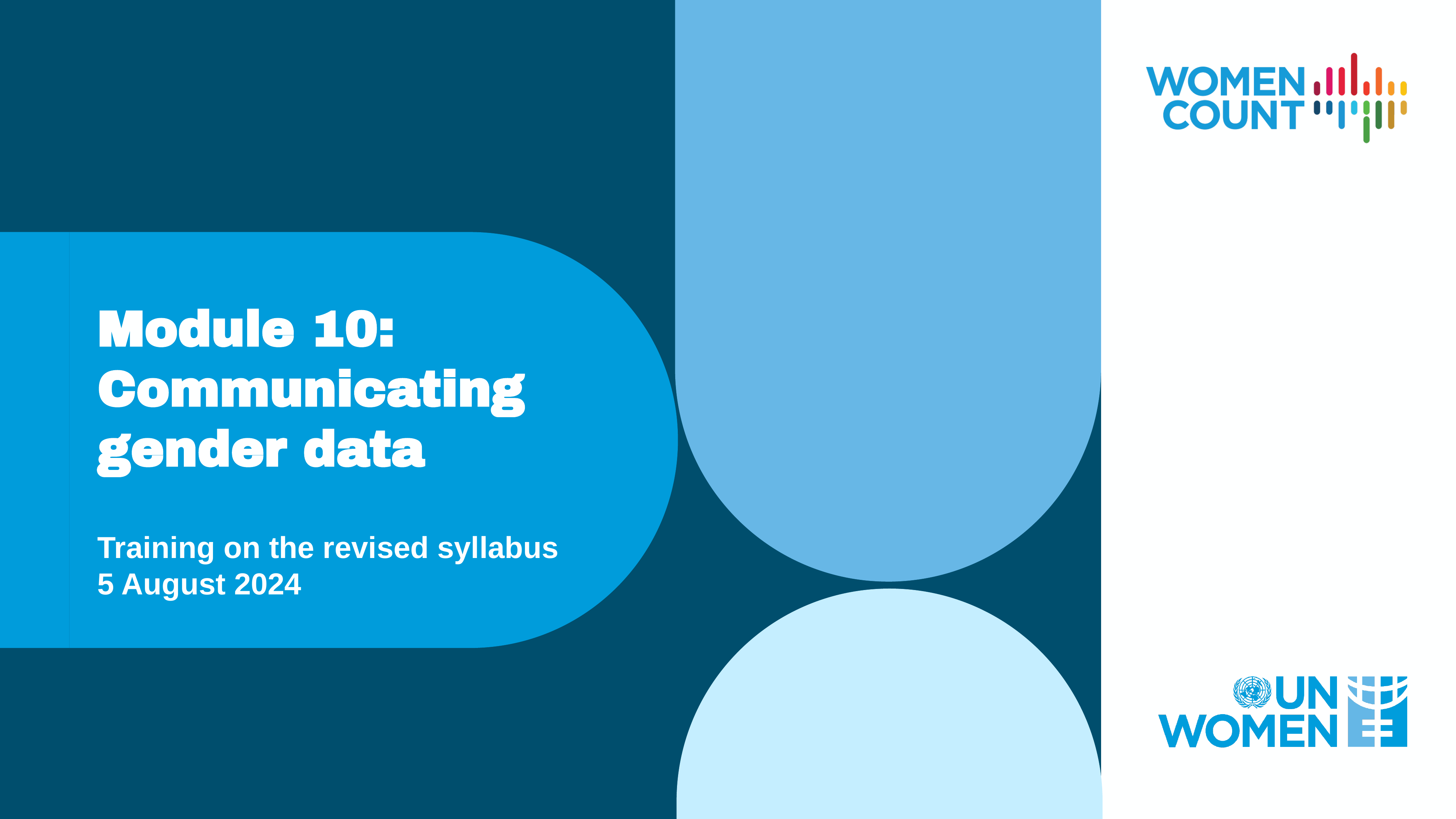

Module 10:
Communicating gender data
Training on the revised syllabus
5 August 2024